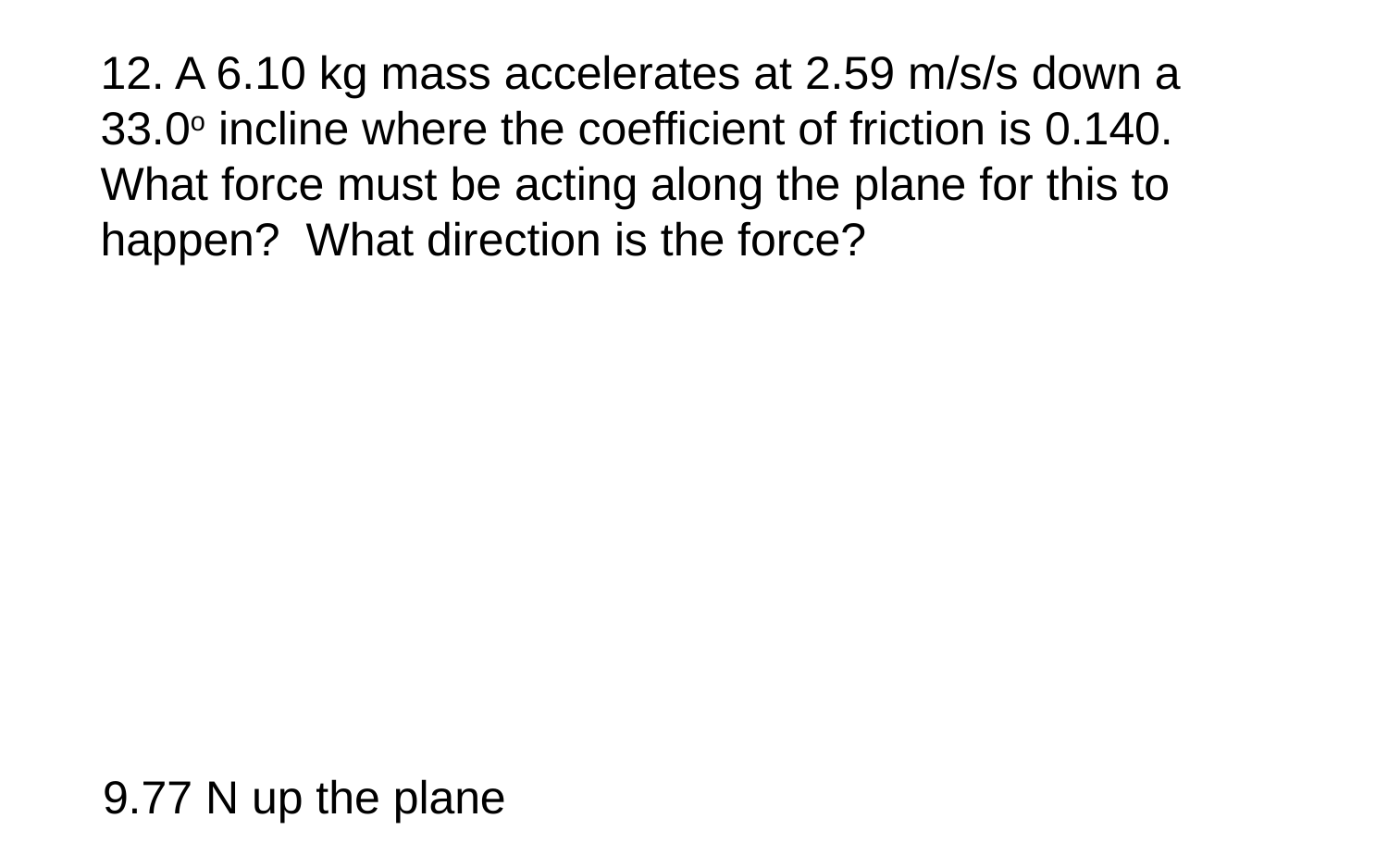

12. A 6.10 kg mass accelerates at 2.59 m/s/s down a 33.0o incline where the coefficient of friction is 0.140.  What force must be acting along the plane for this to happen?  What direction is the force?

9.77 N up the plane